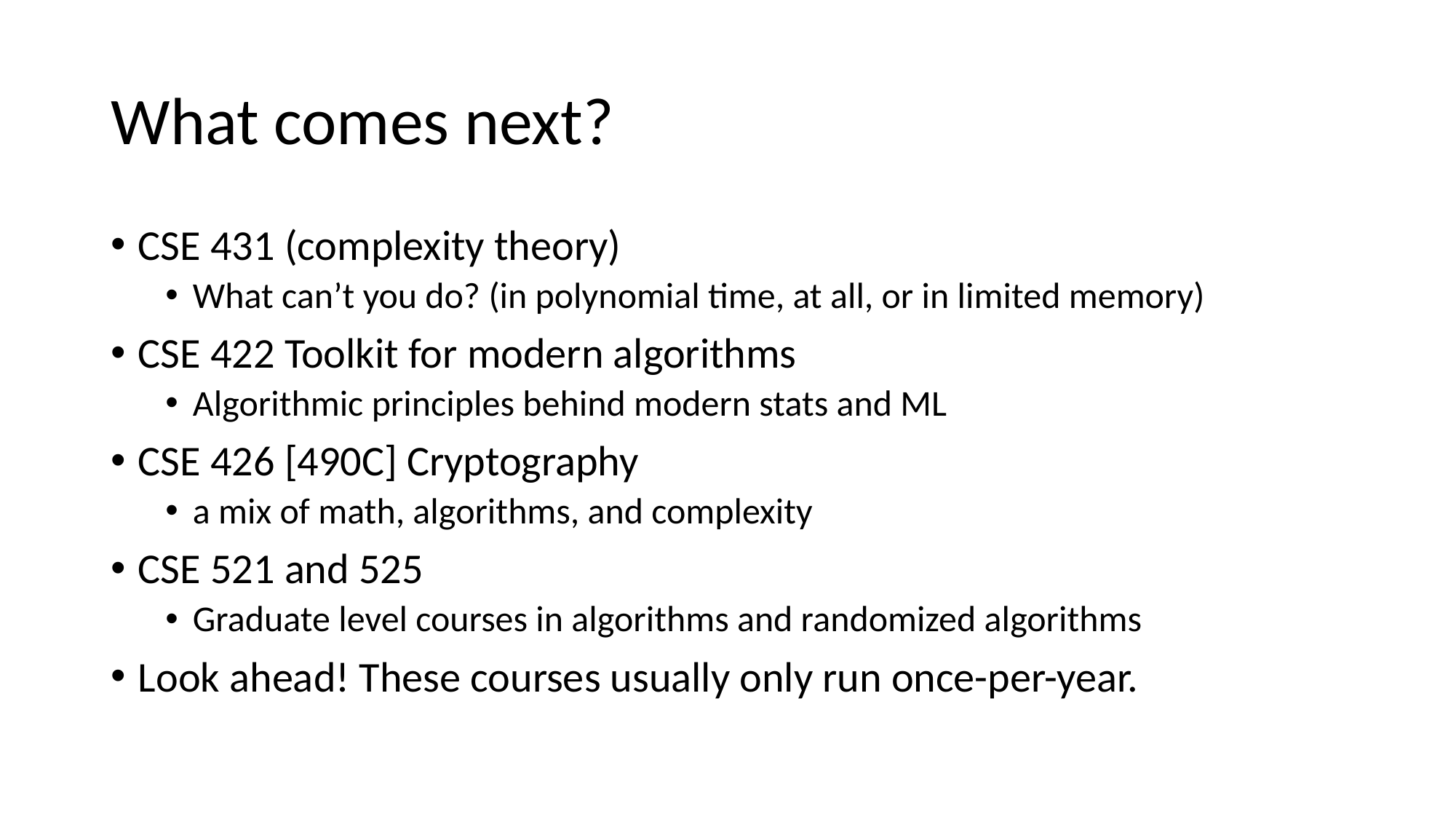

# What comes next?
CSE 431 (complexity theory)
What can’t you do? (in polynomial time, at all, or in limited memory)
CSE 422 Toolkit for modern algorithms
Algorithmic principles behind modern stats and ML
CSE 426 [490C] Cryptography
a mix of math, algorithms, and complexity
CSE 521 and 525
Graduate level courses in algorithms and randomized algorithms
Look ahead! These courses usually only run once-per-year.